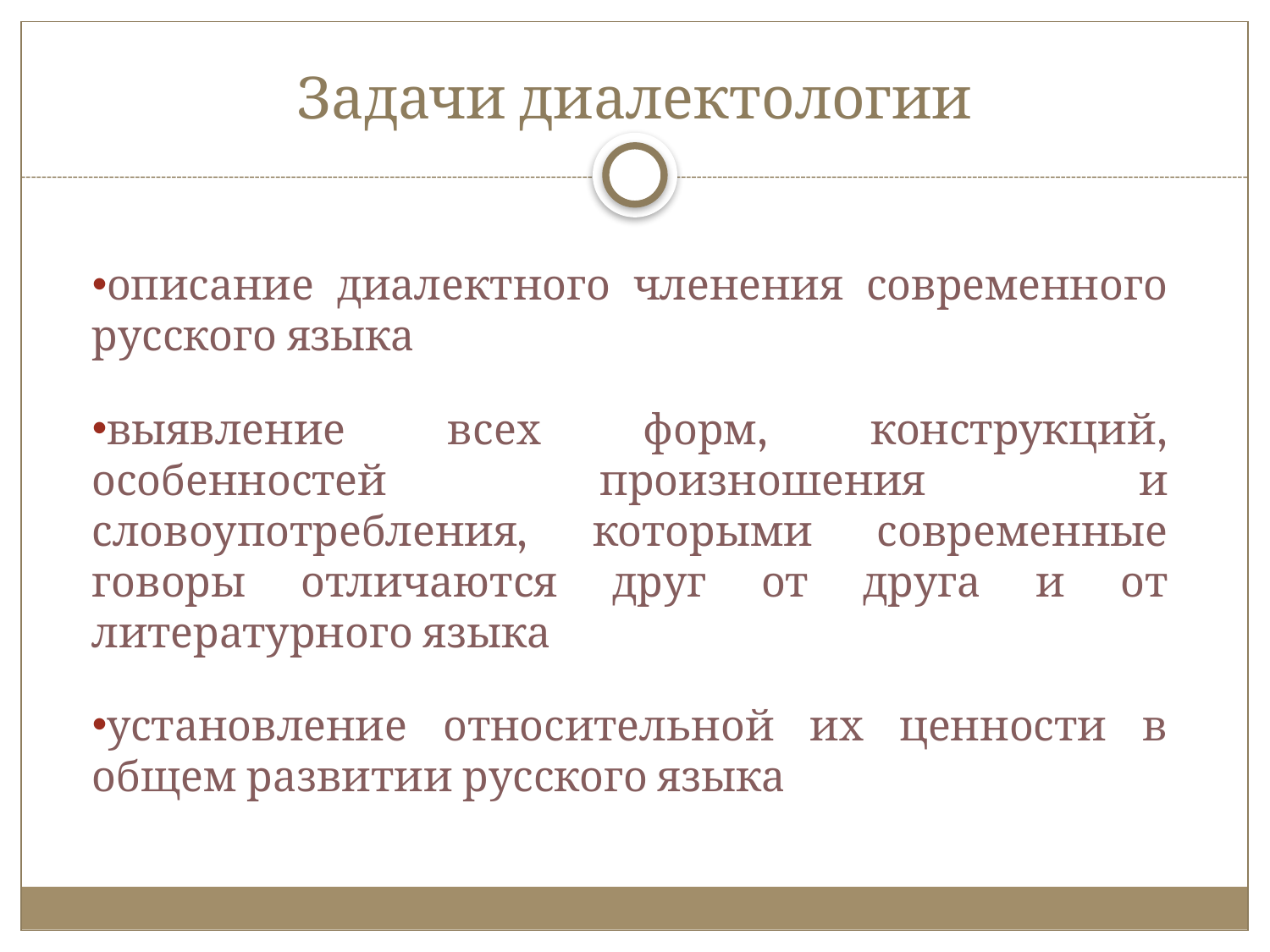

# Задачи диалектологии
описание диалектного членения современного русского языка
выявление всех форм, конструкций, особенностей произношения и словоупотребления, которыми современные говоры отличаются друг от друга и от литературного языка
установление относительной их ценности в общем развитии русского языка